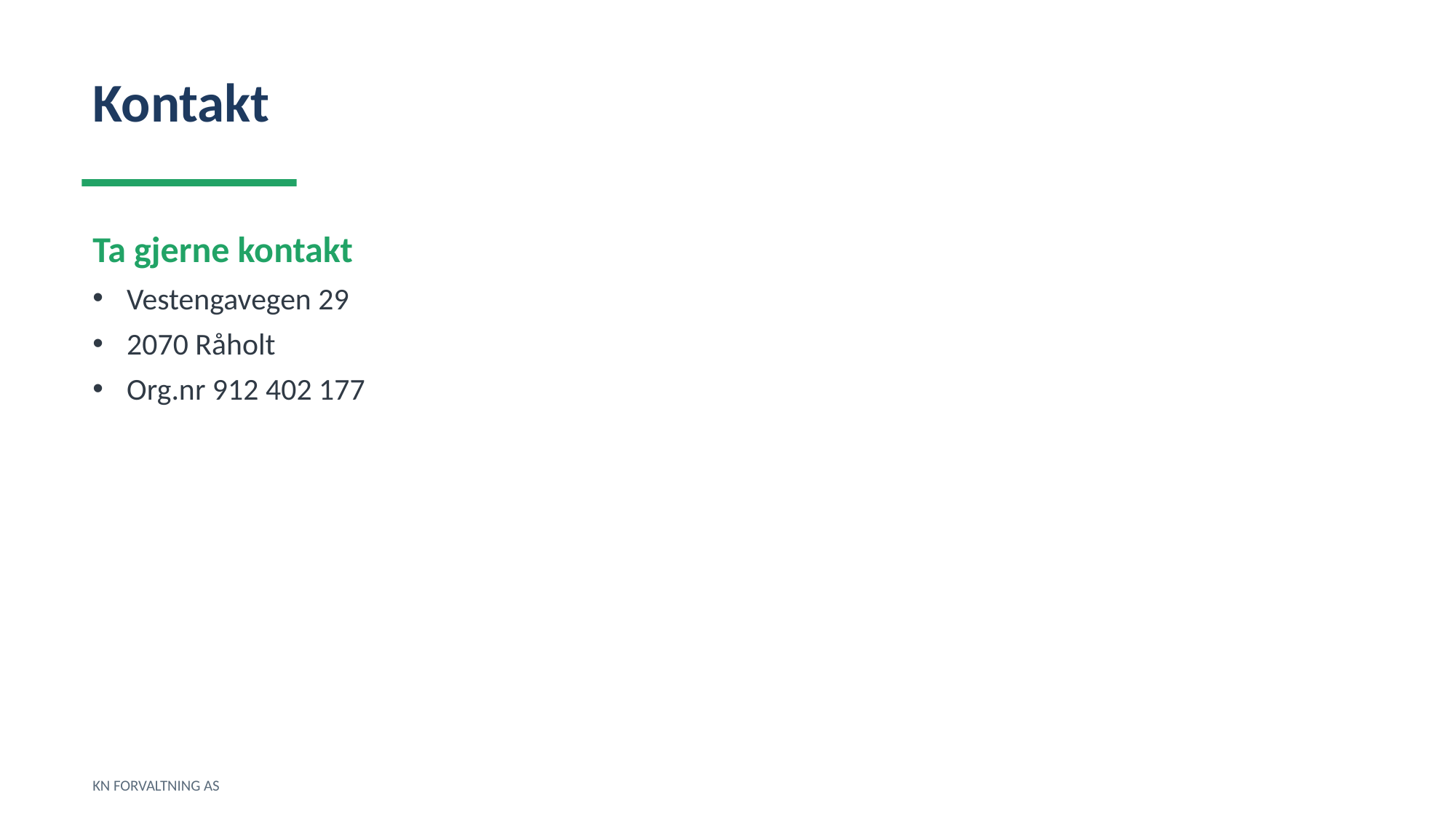

Kontakt

Ta gjerne kontakt
Vestengavegen 29
2070 Råholt
Org.nr 912 402 177
KN FORVALTNING AS